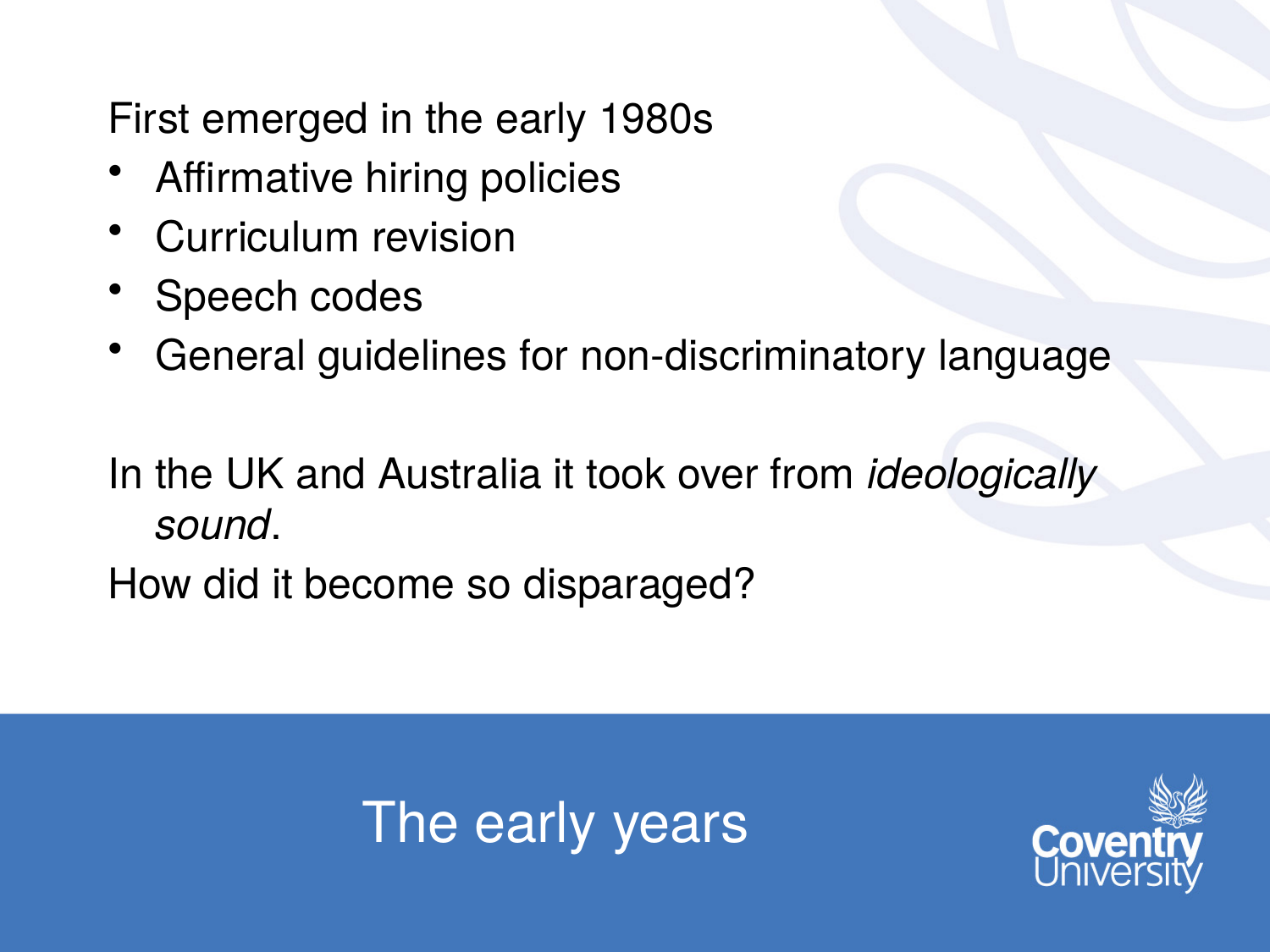

First emerged in the early 1980s
Affirmative hiring policies
Curriculum revision
Speech codes
General guidelines for non-discriminatory language

In the UK and Australia it took over from ideologically sound.
How did it become so disparaged?
# The early years